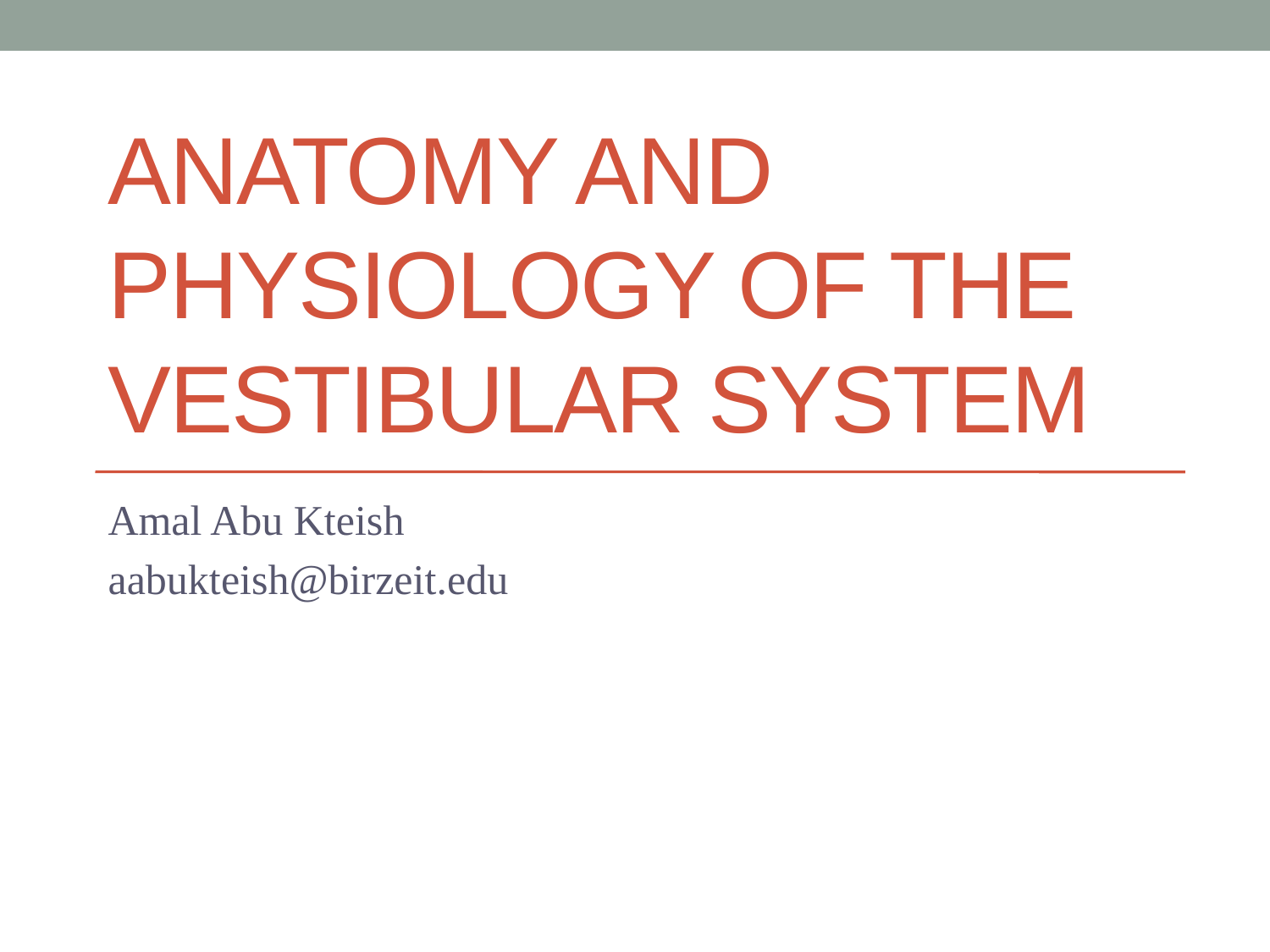

# Anatomy and physiology of the vestibular system
Amal Abu Kteish
aabukteish@birzeit.edu